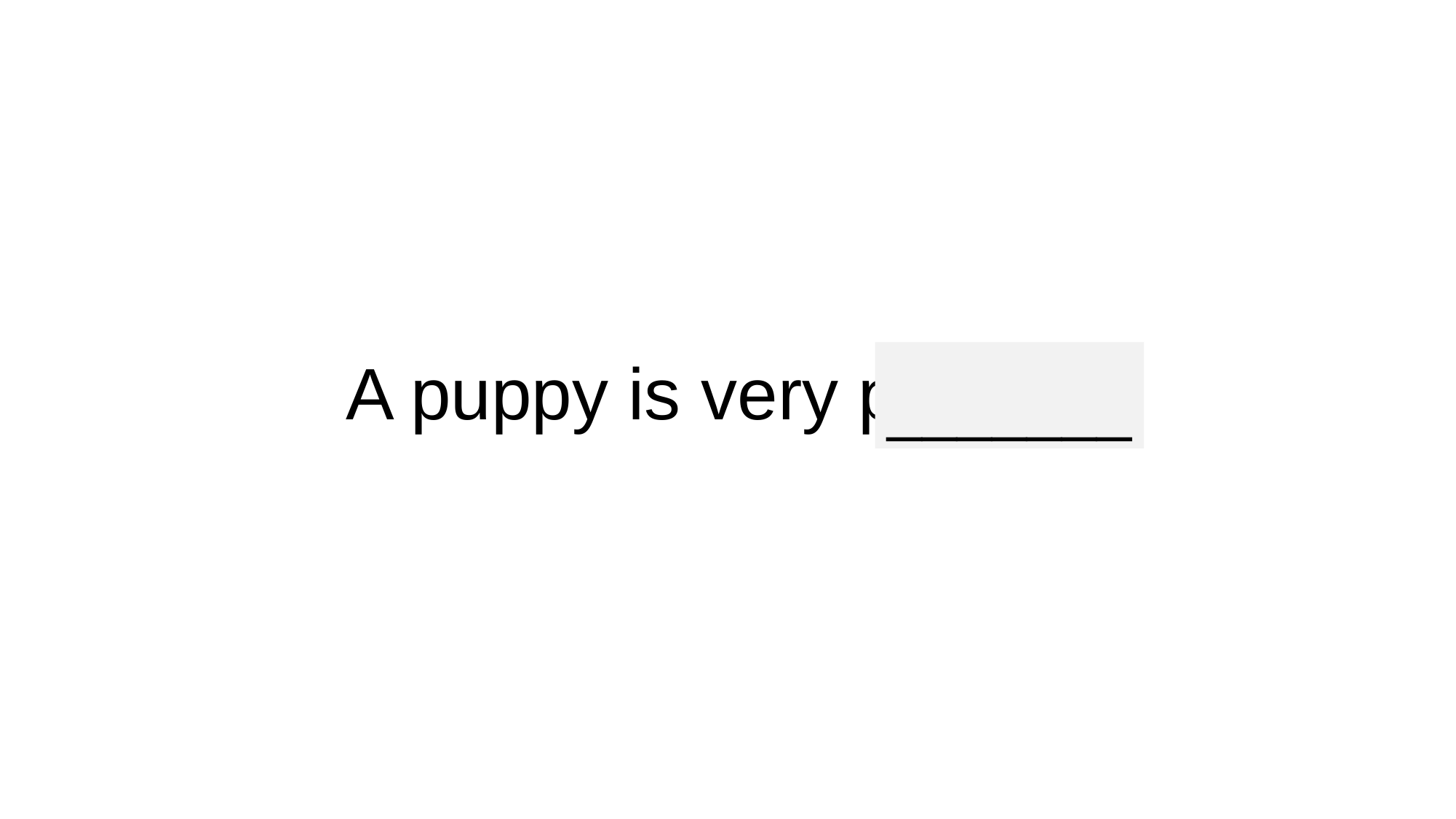

_______
# A puppy is very playful.